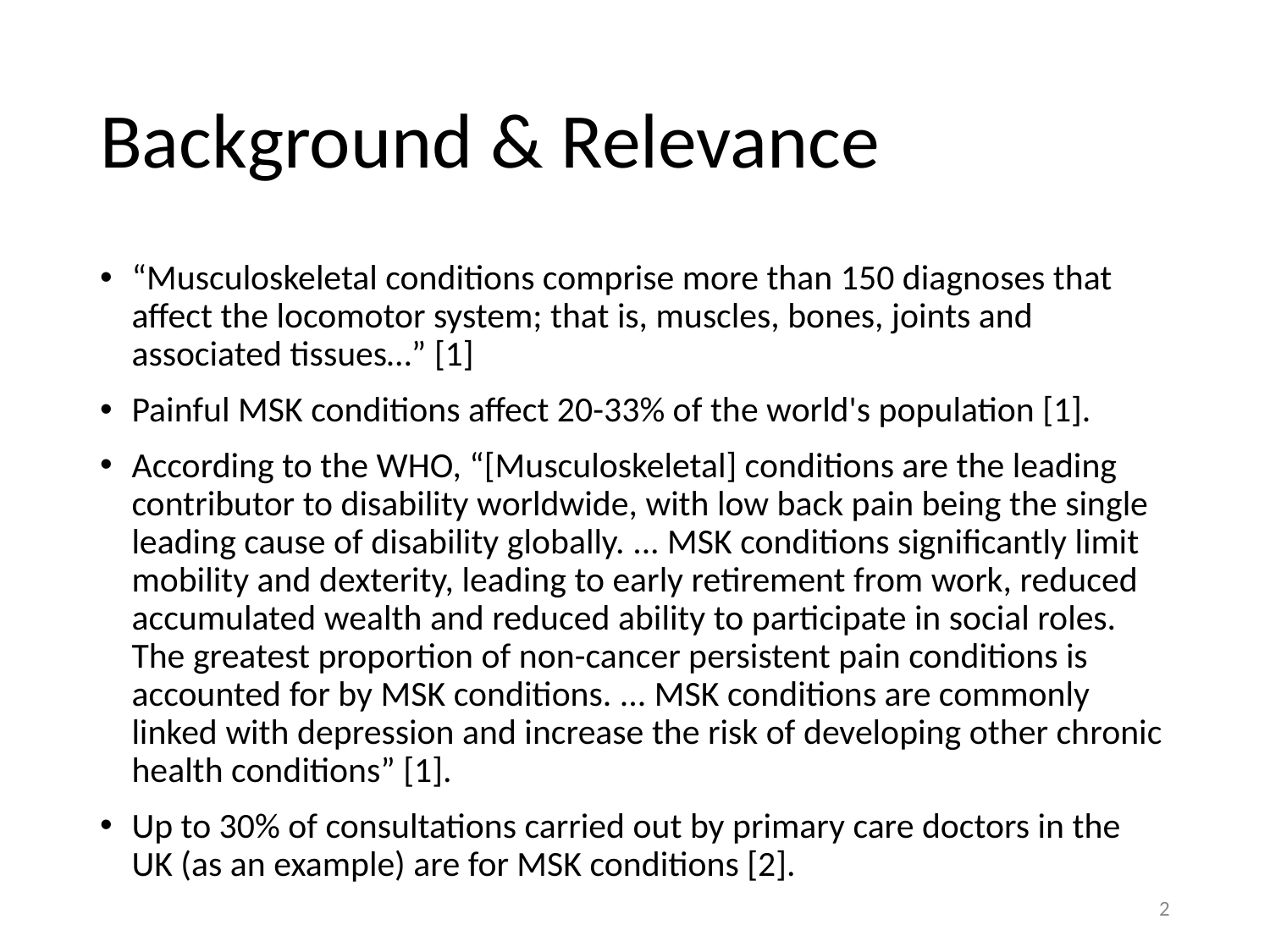

# Background & Relevance
“Musculoskeletal conditions comprise more than 150 diagnoses that affect the locomotor system; that is, muscles, bones, joints and associated tissues…” [1]
Painful MSK conditions affect 20-33% of the world's population [1].
According to the WHO, “[Musculoskeletal] conditions are the leading contributor to disability worldwide, with low back pain being the single leading cause of disability globally. ... MSK conditions significantly limit mobility and dexterity, leading to early retirement from work, reduced accumulated wealth and reduced ability to participate in social roles. The greatest proportion of non-cancer persistent pain conditions is accounted for by MSK conditions. ... MSK conditions are commonly linked with depression and increase the risk of developing other chronic health conditions” [1].
Up to 30% of consultations carried out by primary care doctors in the UK (as an example) are for MSK conditions [2].
2